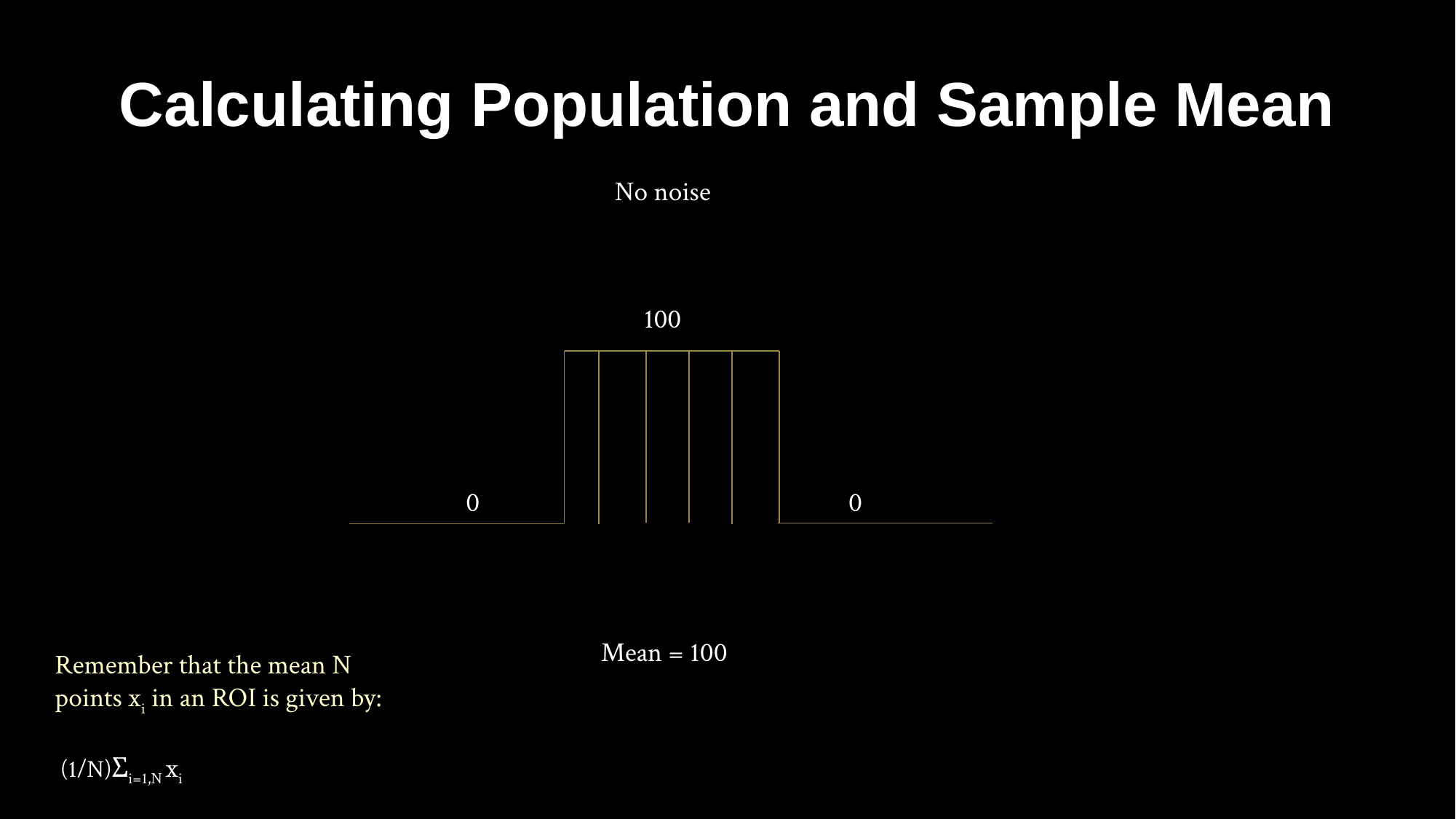

# Calculating Population and Sample Mean
No noise
100
0
0
Mean = 100
Remember that the mean N points xi in an ROI is given by:

 (1/N)Σi=1,N xi